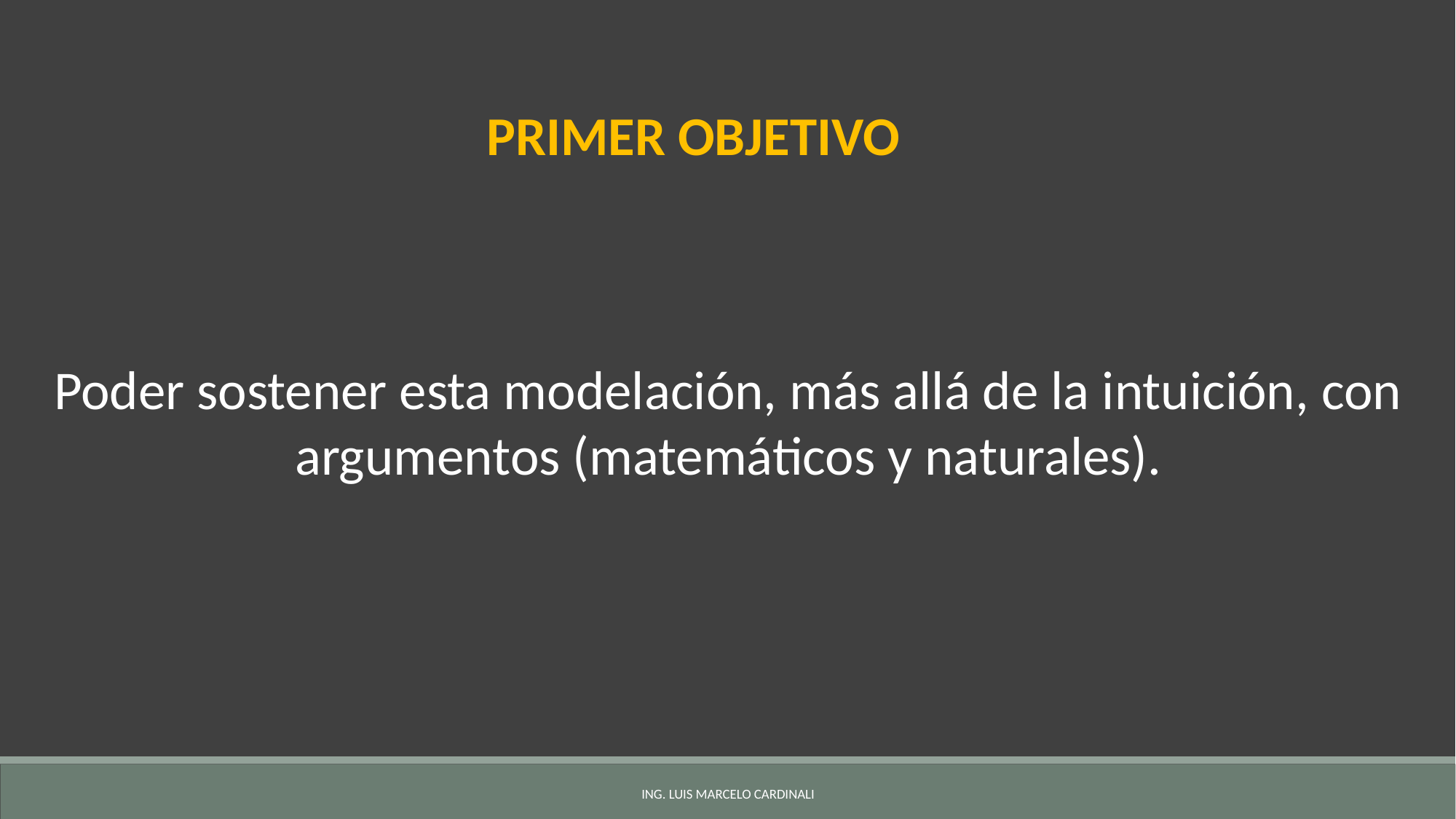

PRIMER OBJETIVO

Poder sostener esta modelación, más allá de la intuición, con argumentos (matemáticos y naturales).

ING. LUIS MARCELO CARDINALI